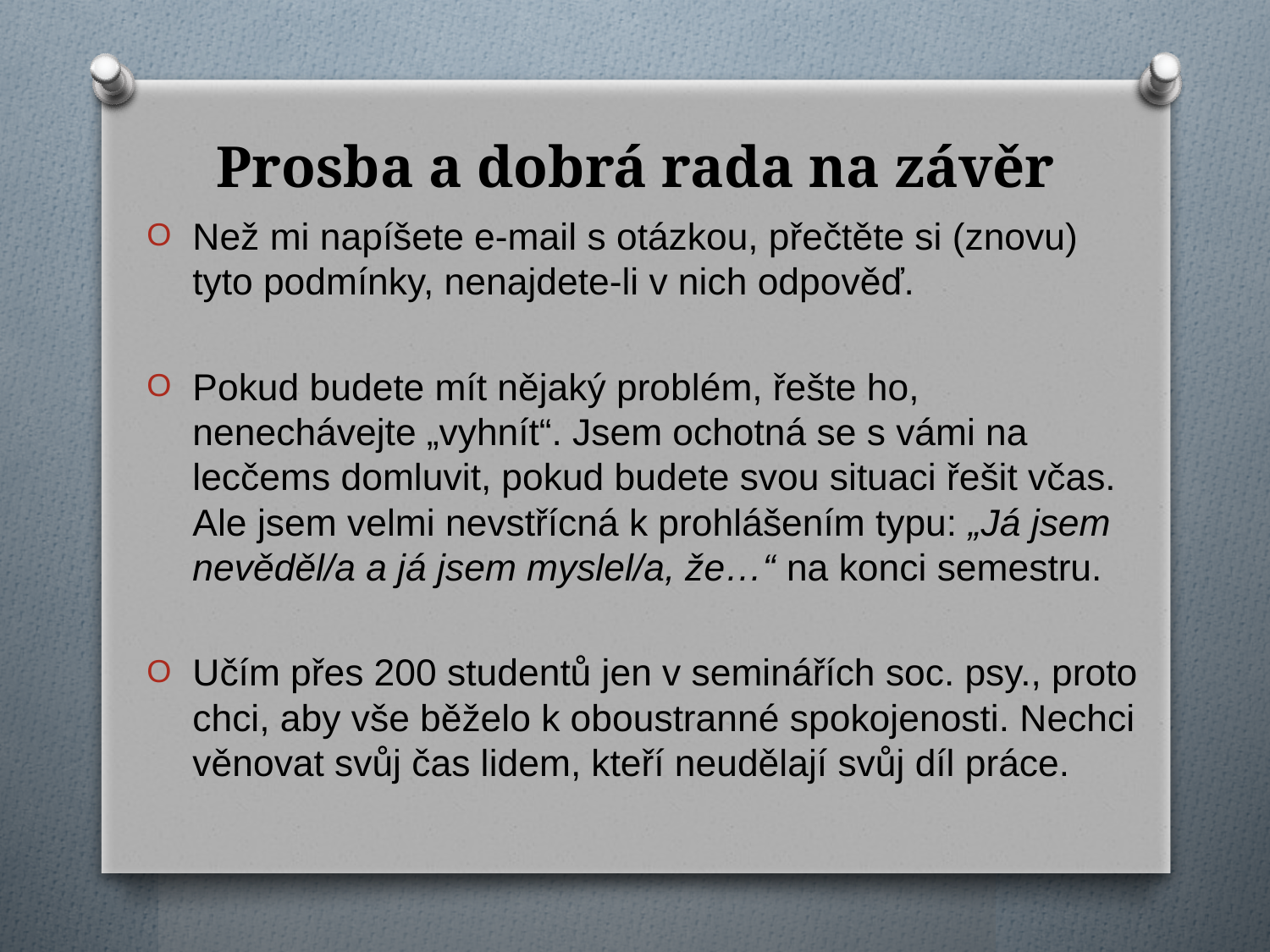

# Prosba a dobrá rada na závěr
Než mi napíšete e-mail s otázkou, přečtěte si (znovu) tyto podmínky, nenajdete-li v nich odpověď.

Pokud budete mít nějaký problém, řešte ho, nenechávejte „vyhnít“. Jsem ochotná se s vámi na lecčems domluvit, pokud budete svou situaci řešit včas. Ale jsem velmi nevstřícná k prohlášením typu: „Já jsem nevěděl/a a já jsem myslel/a, že…“ na konci semestru.

Učím přes 200 studentů jen v seminářích soc. psy., proto chci, aby vše běželo k oboustranné spokojenosti. Nechci věnovat svůj čas lidem, kteří neudělají svůj díl práce.